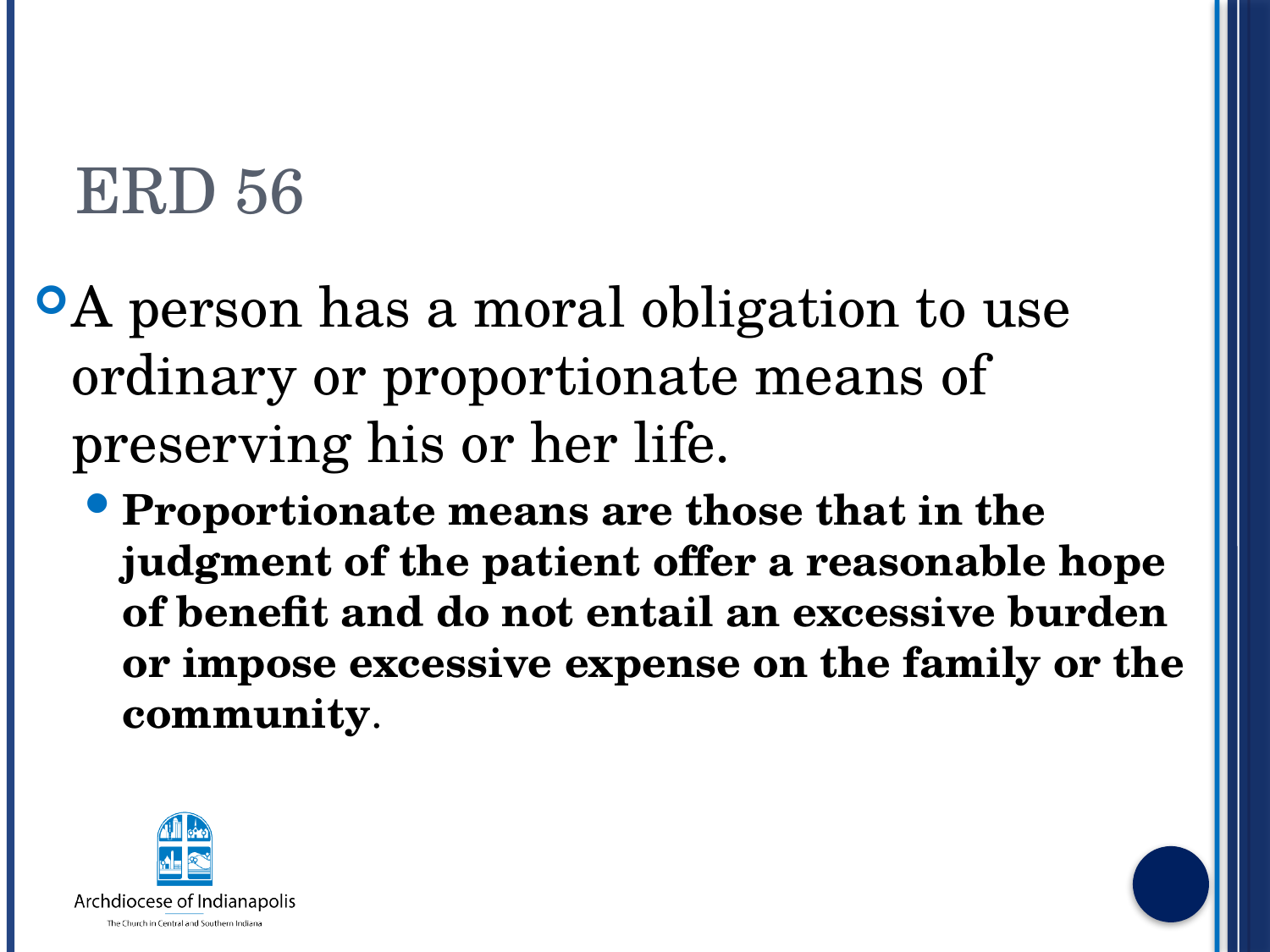

# ERD 56
A person has a moral obligation to use ordinary or proportionate means of preserving his or her life.
Proportionate means are those that in the judgment of the patient offer a reasonable hope of benefit and do not entail an excessive burden or impose excessive expense on the family or the community.